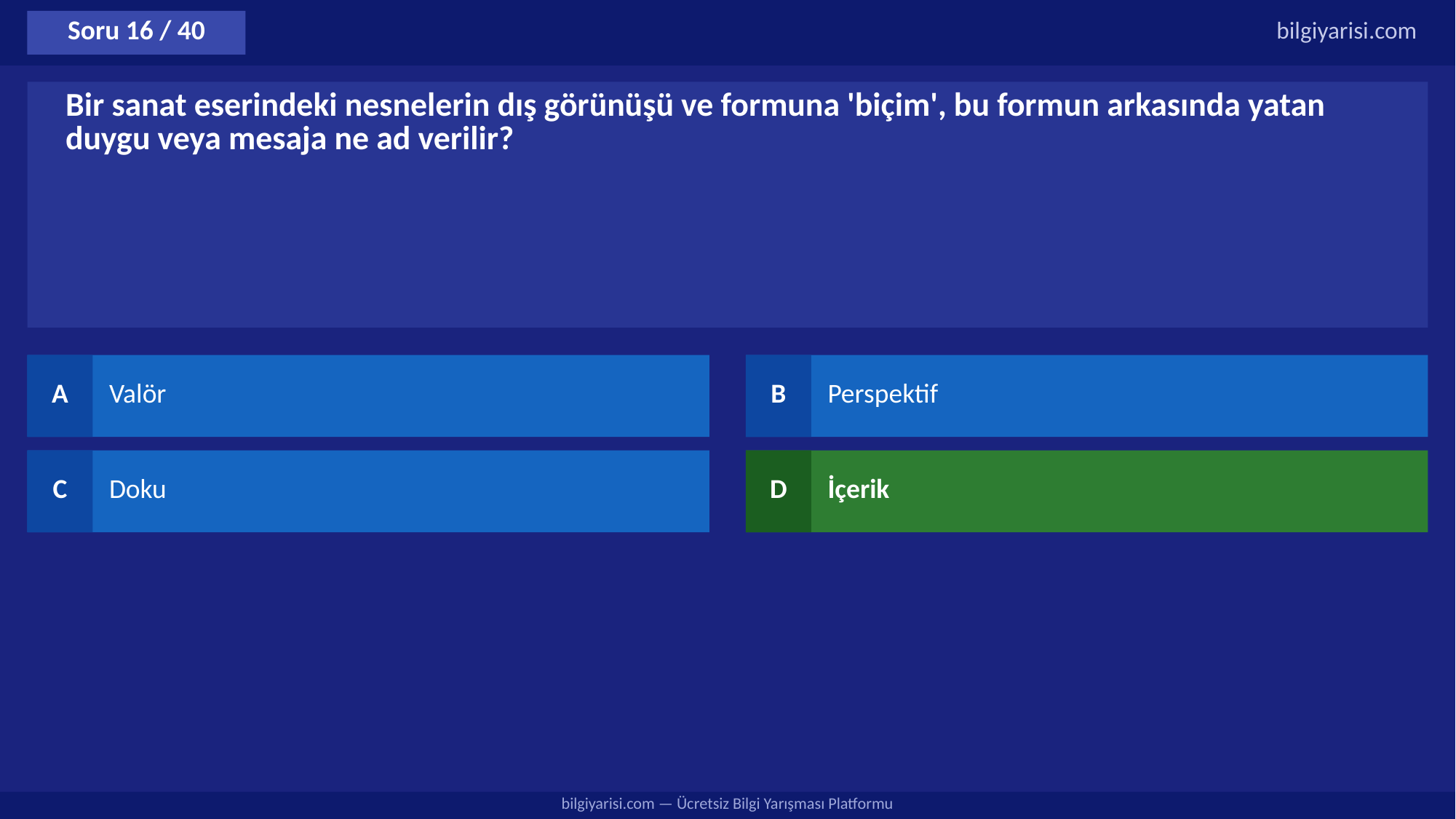

Soru 16 / 40
bilgiyarisi.com

Bir sanat eserindeki nesnelerin dış görünüşü ve formuna 'biçim', bu formun arkasında yatan duygu veya mesaja ne ad verilir?

A
Valör

B
Perspektif

C
Doku

D
İçerik
bilgiyarisi.com — Ücretsiz Bilgi Yarışması Platformu